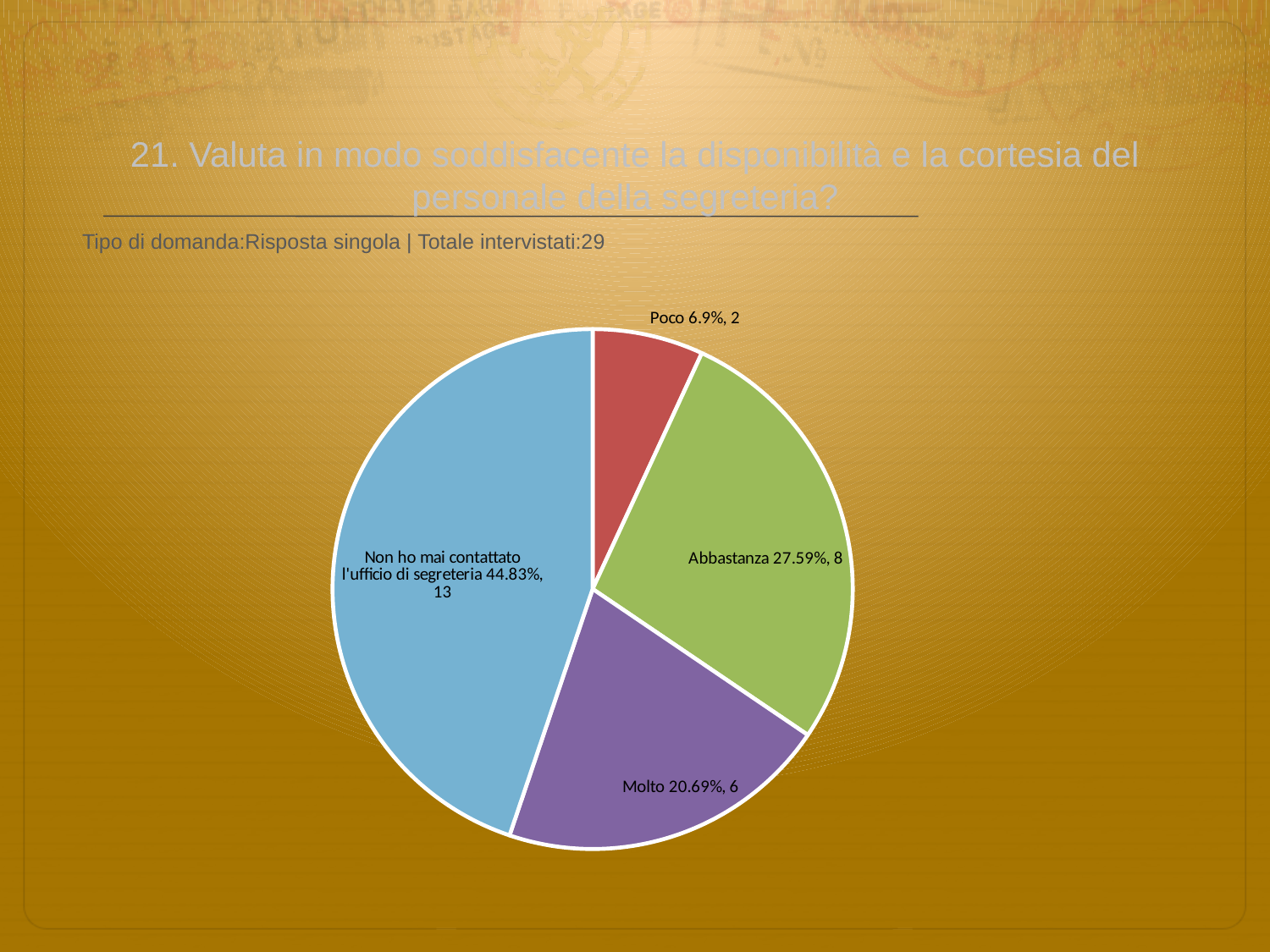

# 21. Valuta in modo soddisfacente la disponibilità e la cortesia del personale della segreteria?
 Tipo di domanda:Risposta singola | Totale intervistati:29

### Chart

| Category | Total |
|---|---|
| Per niente | 0.0 |
| Poco | 0.069 |
| Abbastanza | 0.2759 |
| Molto | 0.2069 |
| Non ho mai contattato l'ufficio di segreteria | 0.4483 |